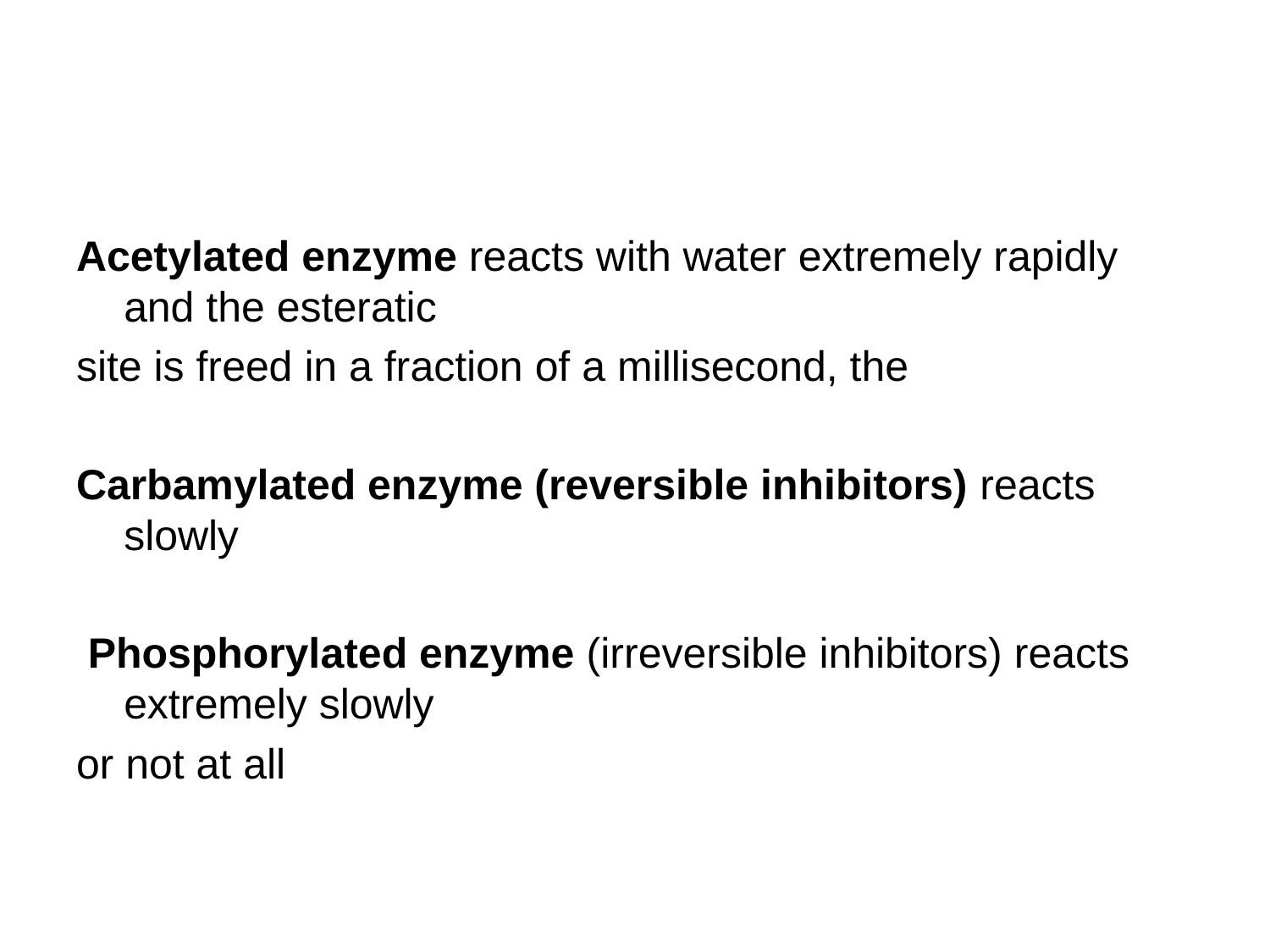

#
Acetylated enzyme reacts with water extremely rapidly and the esteratic
site is freed in a fraction of a millisecond, the

Carbamylated enzyme (reversible inhibitors) reacts slowly

 Phosphorylated enzyme (irreversible inhibitors) reacts extremely slowly
or not at all